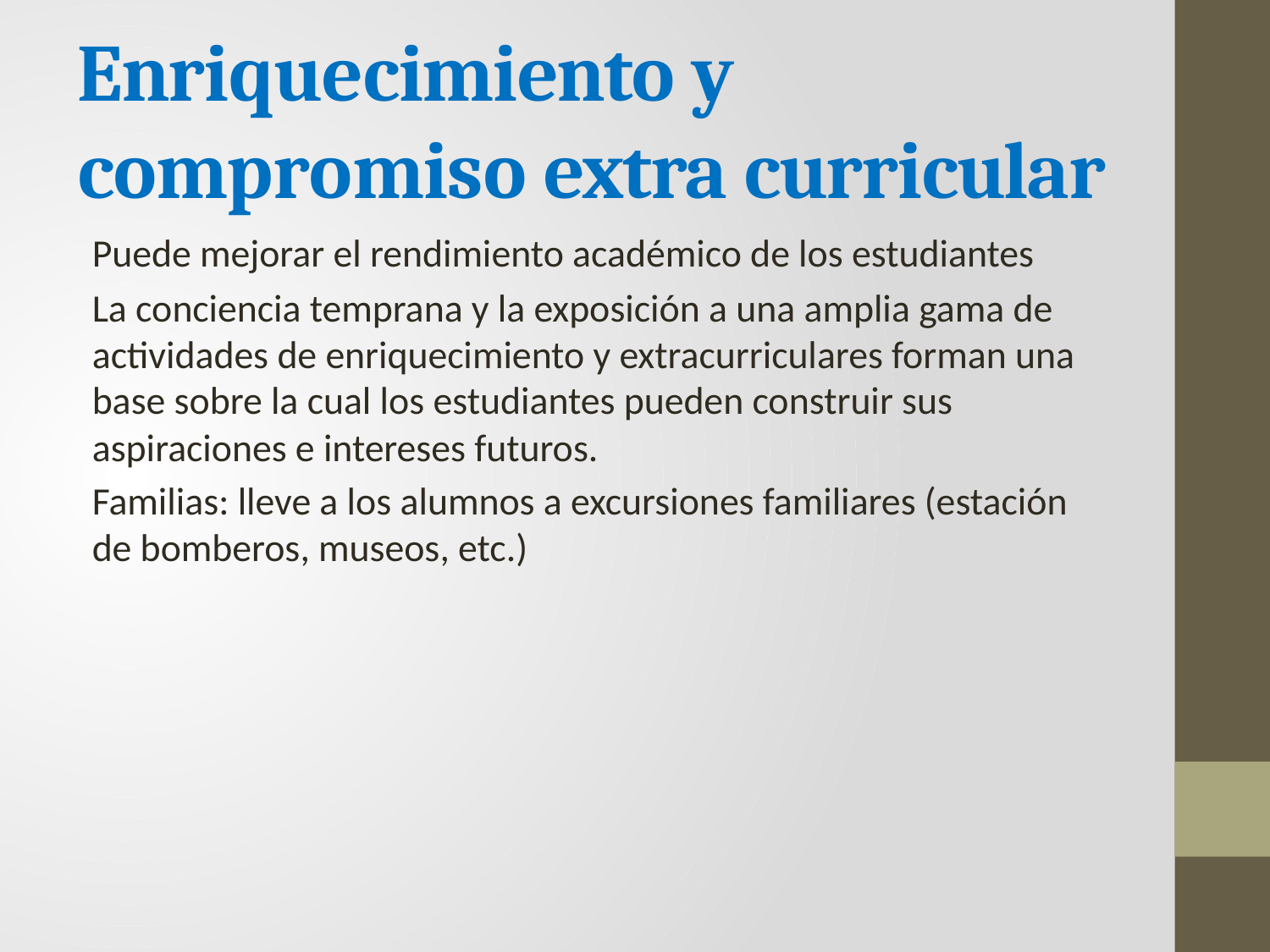

# Enriquecimiento y compromiso extra curricular
Puede mejorar el rendimiento académico de los estudiantes
La conciencia temprana y la exposición a una amplia gama de actividades de enriquecimiento y extracurriculares forman una base sobre la cual los estudiantes pueden construir sus aspiraciones e intereses futuros.
Familias: lleve a los alumnos a excursiones familiares (estación de bomberos, museos, etc.)